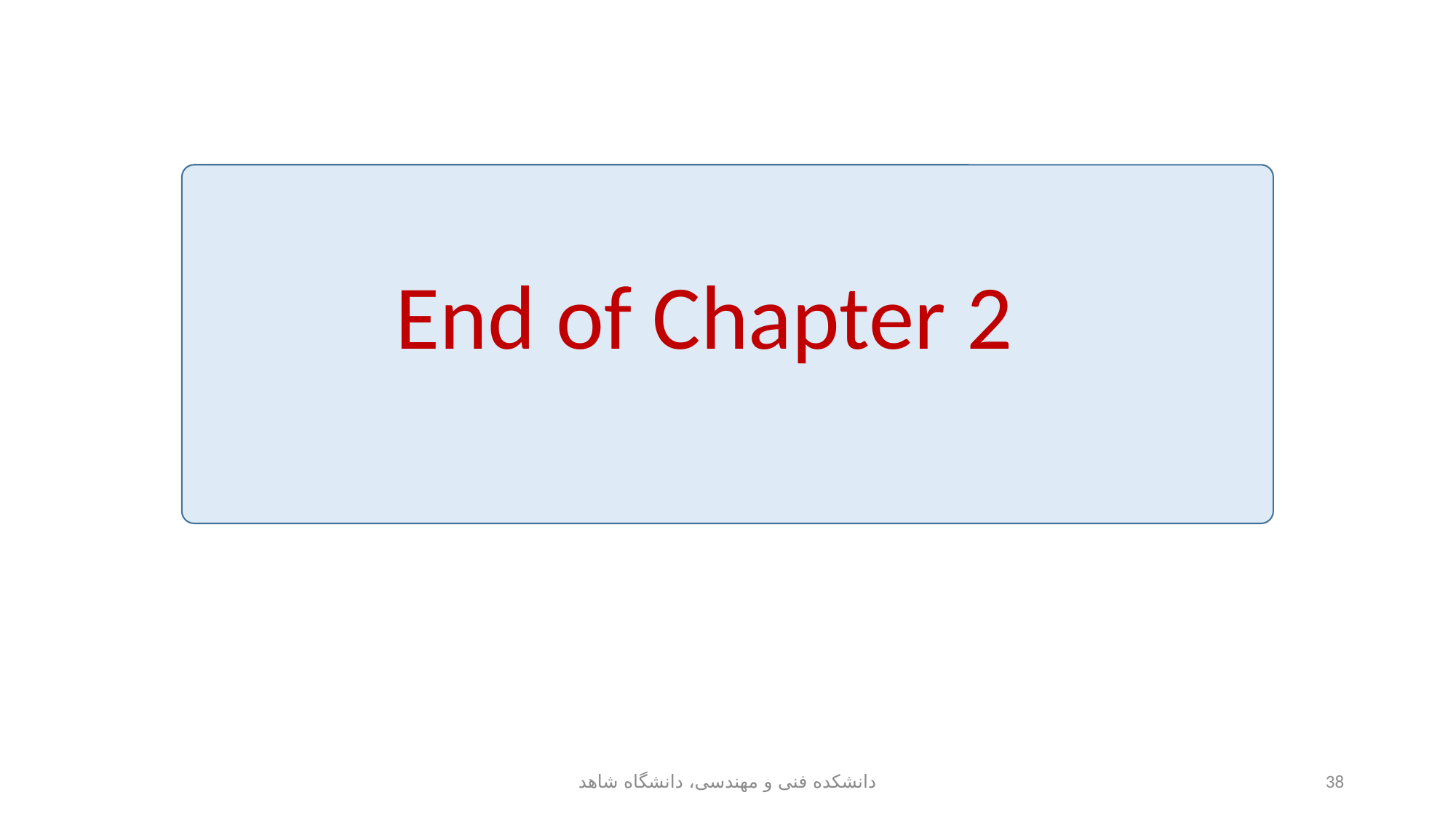

# End of Chapter 2

دانشکده فنی و مهندسی، دانشگاه شاهد
38